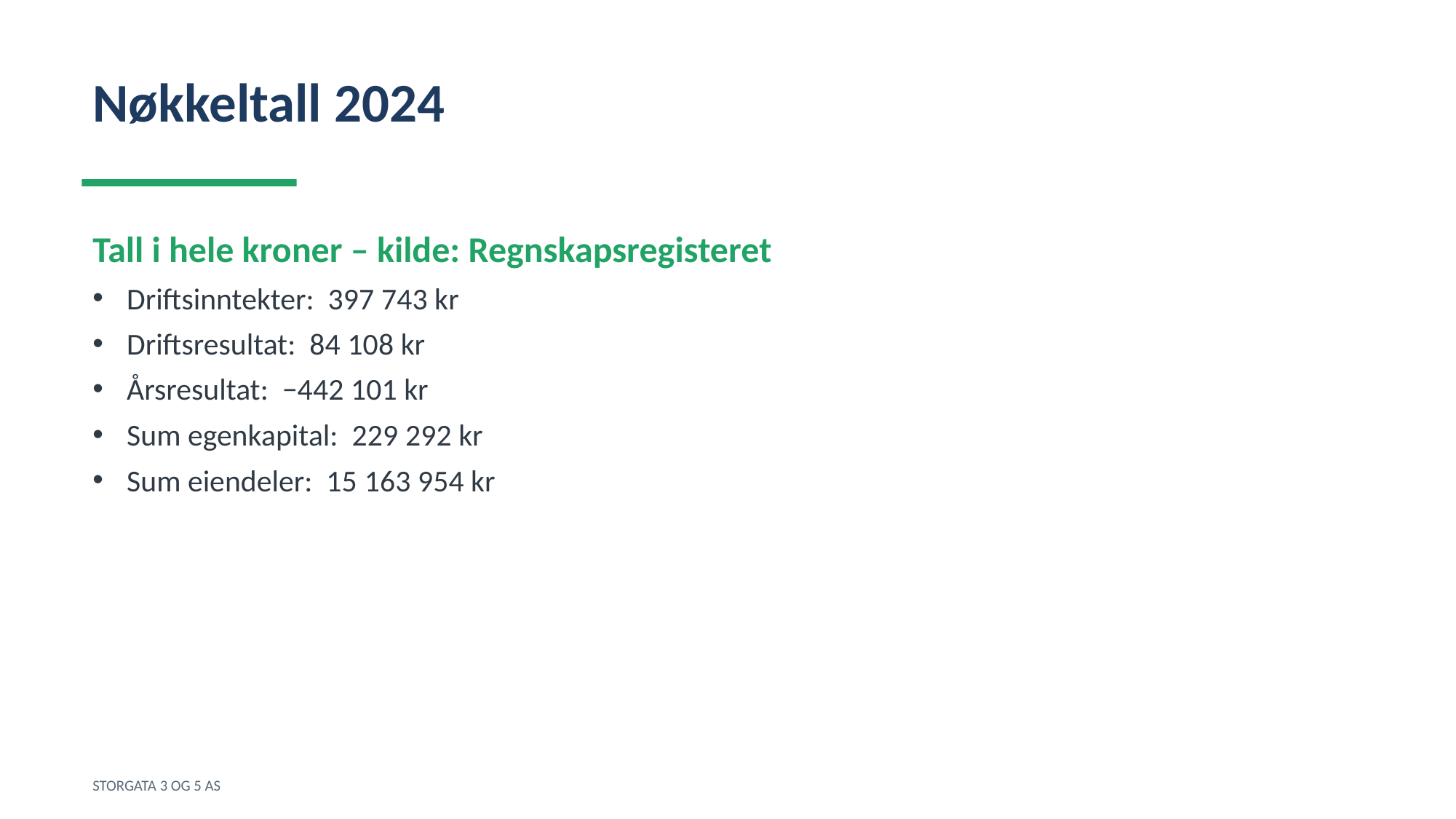

Nøkkeltall 2024

Tall i hele kroner – kilde: Regnskapsregisteret
Driftsinntekter:  397 743 kr
Driftsresultat:  84 108 kr
Årsresultat:  −442 101 kr
Sum egenkapital:  229 292 kr
Sum eiendeler:  15 163 954 kr
STORGATA 3 OG 5 AS